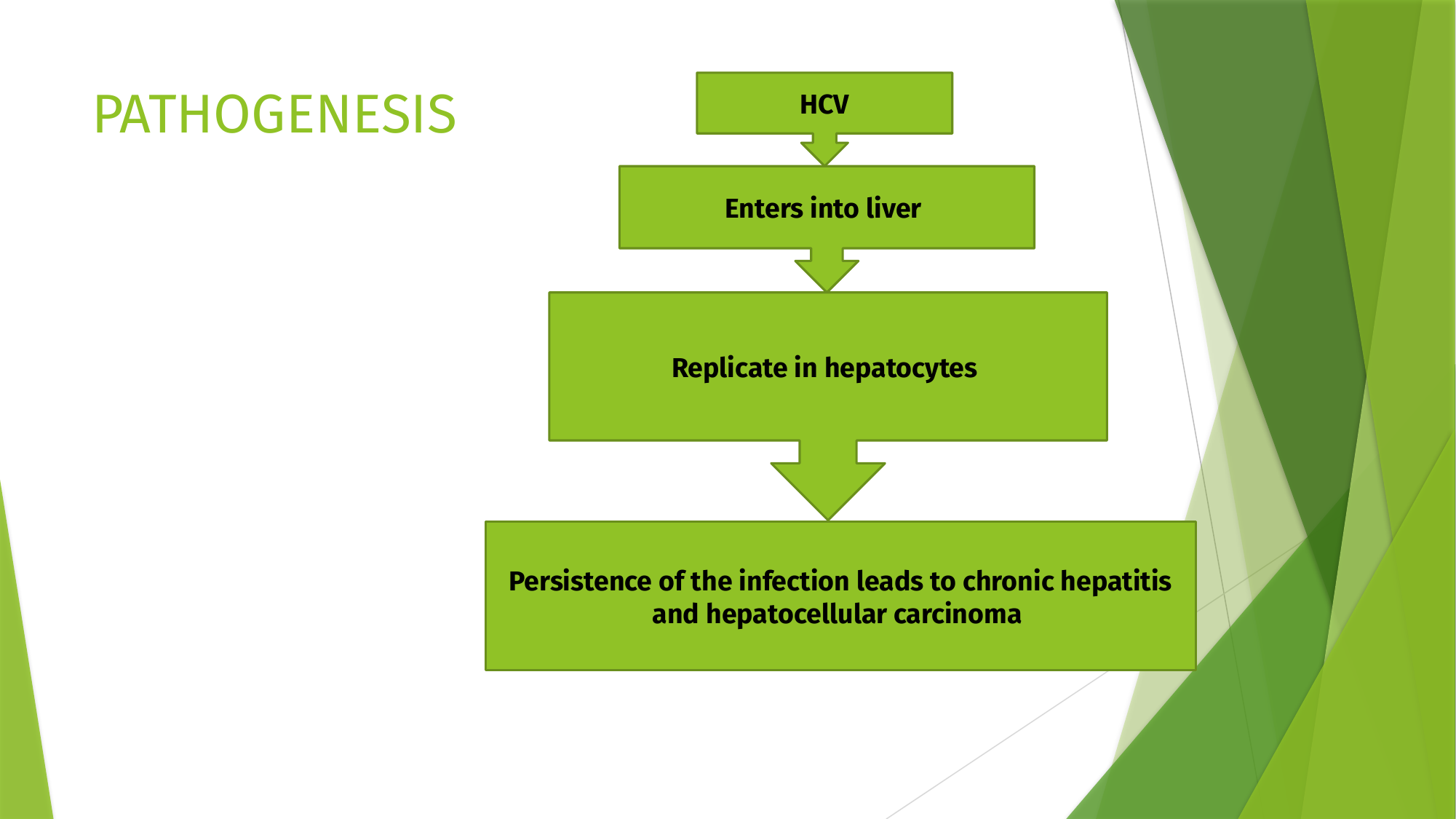

# PATHOGENESIS
HCV
Enters into liver
Replicate in hepatocytes
Persistence of the infection leads to chronic hepatitis and hepatocellular carcinoma